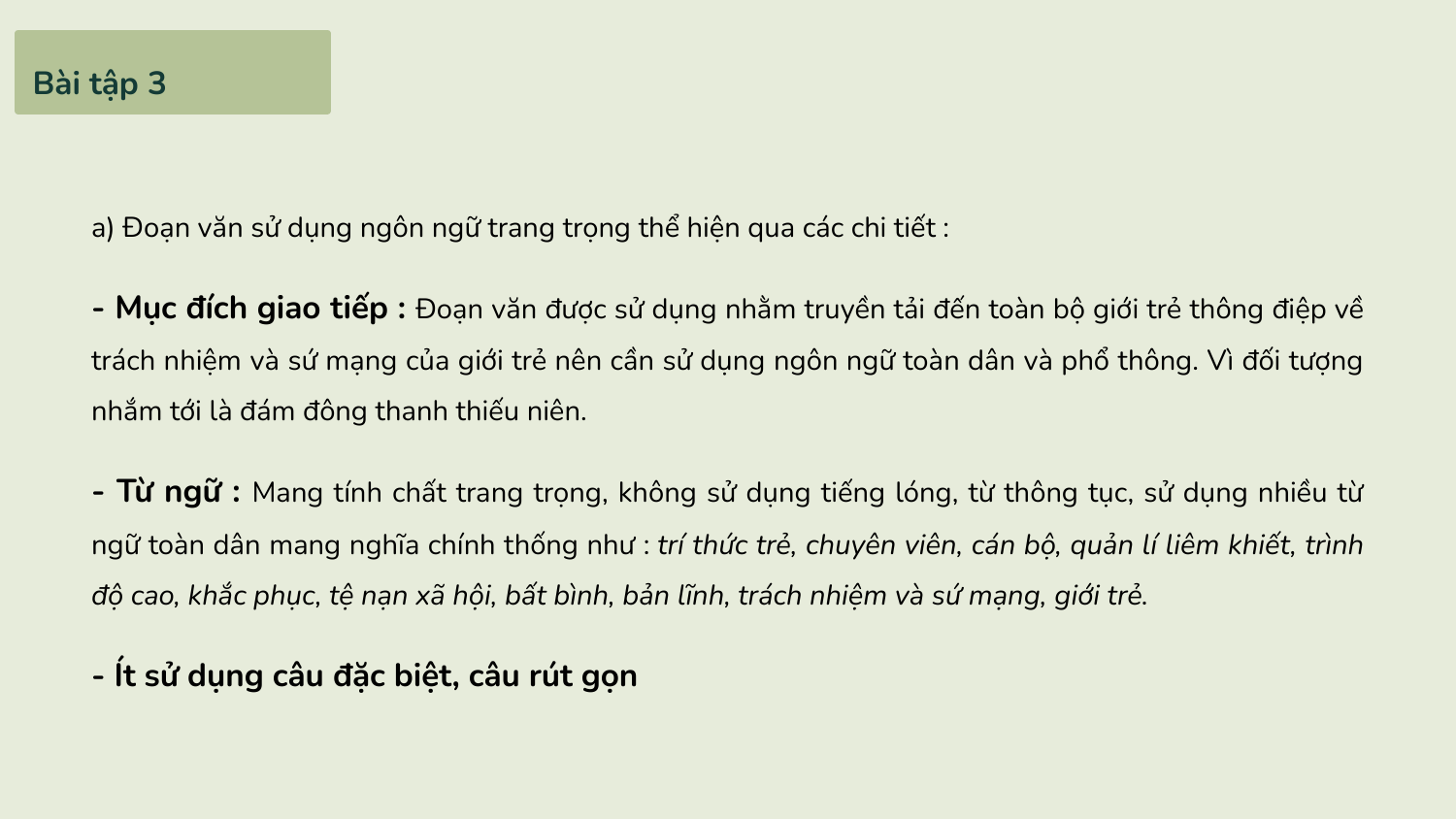

# Bài tập 3
a) Đoạn văn sử dụng ngôn ngữ trang trọng thể hiện qua các chi tiết :
- Mục đích giao tiếp : Đoạn văn được sử dụng nhằm truyền tải đến toàn bộ giới trẻ thông điệp về trách nhiệm và sứ mạng của giới trẻ nên cần sử dụng ngôn ngữ toàn dân và phổ thông. Vì đối tượng nhắm tới là đám đông thanh thiếu niên.
- Từ ngữ : Mang tính chất trang trọng, không sử dụng tiếng lóng, từ thông tục, sử dụng nhiều từ ngữ toàn dân mang nghĩa chính thống như : trí thức trẻ, chuyên viên, cán bộ, quản lí liêm khiết, trình độ cao, khắc phục, tệ nạn xã hội, bất bình, bản lĩnh, trách nhiệm và sứ mạng, giới trẻ.
- Ít sử dụng câu đặc biệt, câu rút gọn